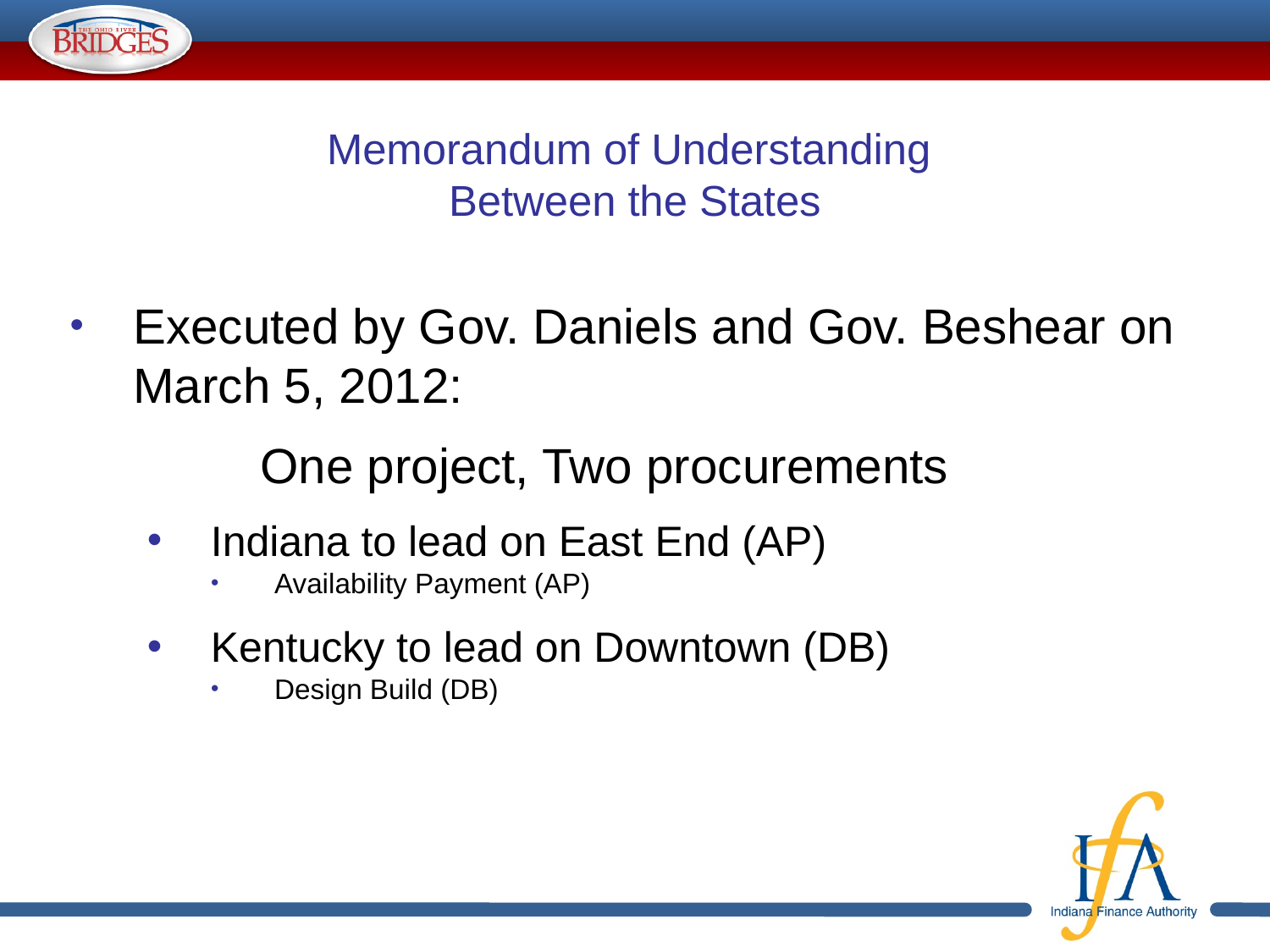

# Memorandum of Understanding Between the States
Executed by Gov. Daniels and Gov. Beshear on March 5, 2012:
		One project, Two procurements
Indiana to lead on East End (AP)
Availability Payment (AP)
Kentucky to lead on Downtown (DB)
Design Build (DB)